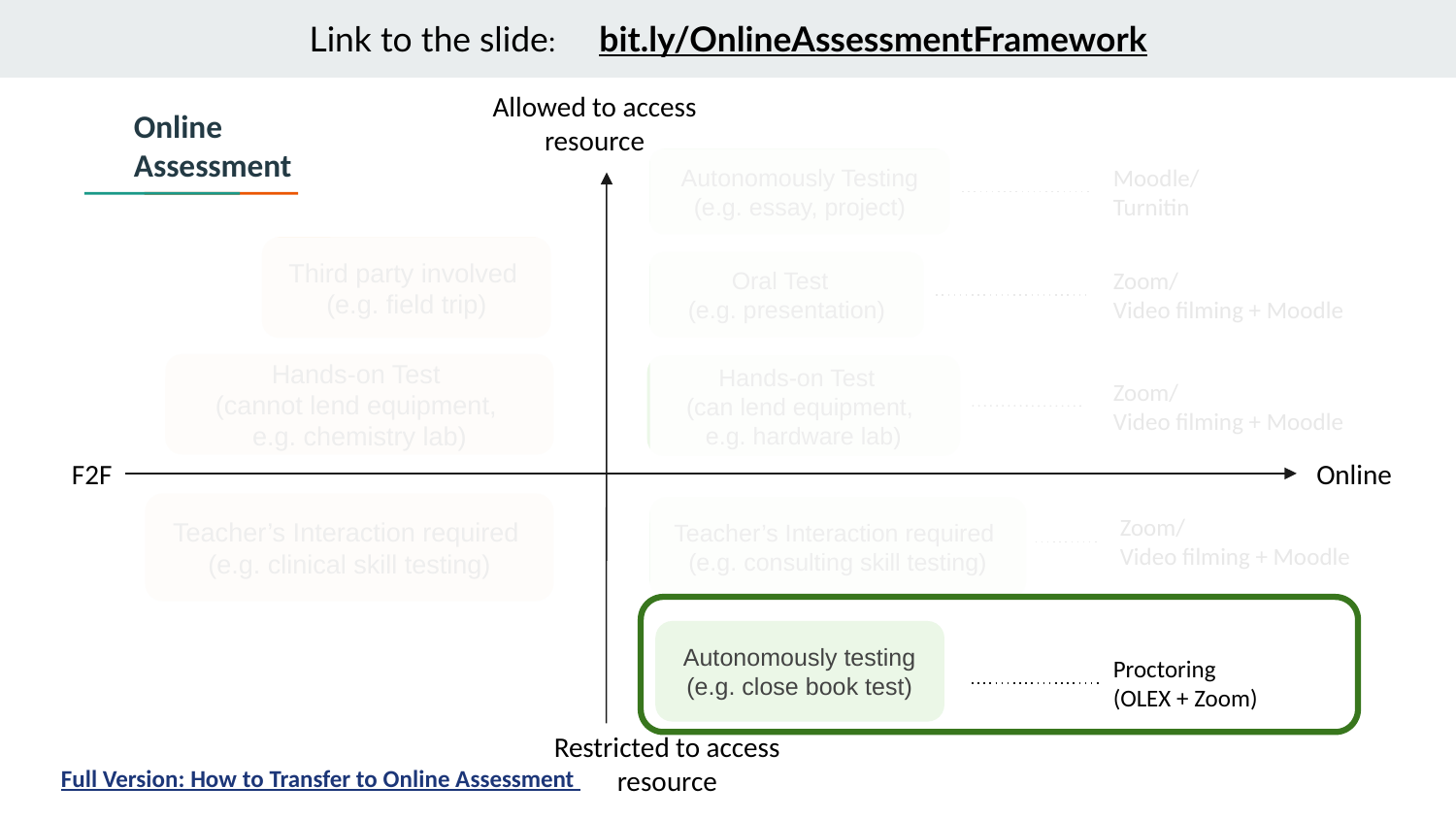

Allowed to access resource

Online Assessment
Autonomously Testing
(e.g. essay, project)

Moodle/
Turnitin
Third party involved
(e.g. field trip)

Oral Test
(e.g. presentation)
Zoom/
Video filming + Moodle
Hands-on Test
(cannot lend equipment,
e.g. chemistry lab)
Hands-on Test
(can lend equipment,
e.g. hardware lab)
Zoom/
Video filming + Moodle

F2F

Online

Teacher’s Interaction required
(e.g. clinical skill testing)
Teacher’s Interaction required
(e.g. consulting skill testing)

Zoom/
Video filming + Moodle

Autonomously testing
(e.g. close book test)
Proctoring
(OLEX + Zoom)

Restricted to access resource

Full Version: How to Transfer to Online Assessment